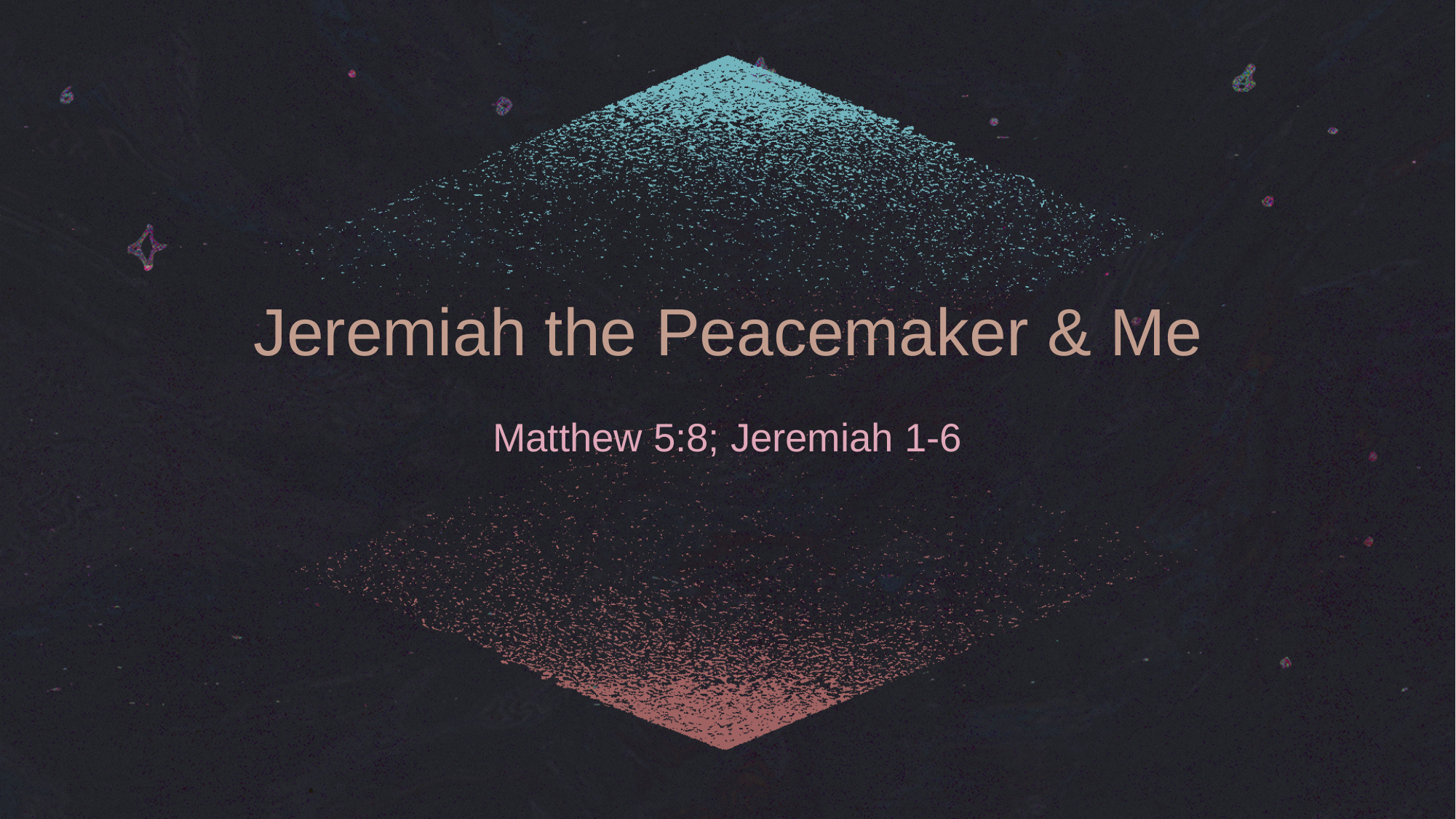

# Jeremiah the Peacemaker & Me
Matthew 5:8; Jeremiah 1-6